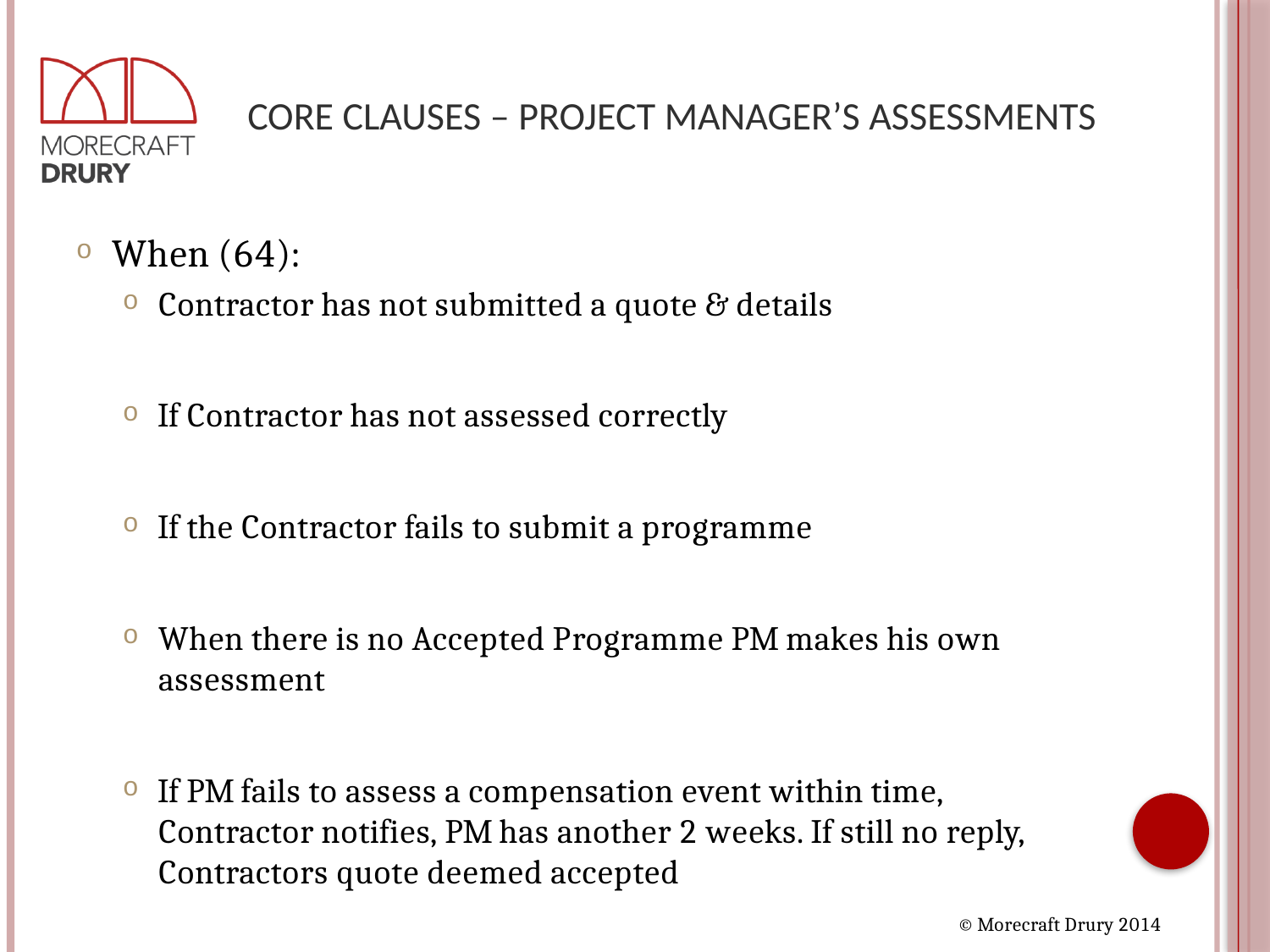

# Core Clauses – Project Manager’s Assessments
When (64):
Contractor has not submitted a quote & details

If Contractor has not assessed correctly

If the Contractor fails to submit a programme

When there is no Accepted Programme PM makes his own assessment

If PM fails to assess a compensation event within time, Contractor notifies, PM has another 2 weeks. If still no reply, Contractors quote deemed accepted